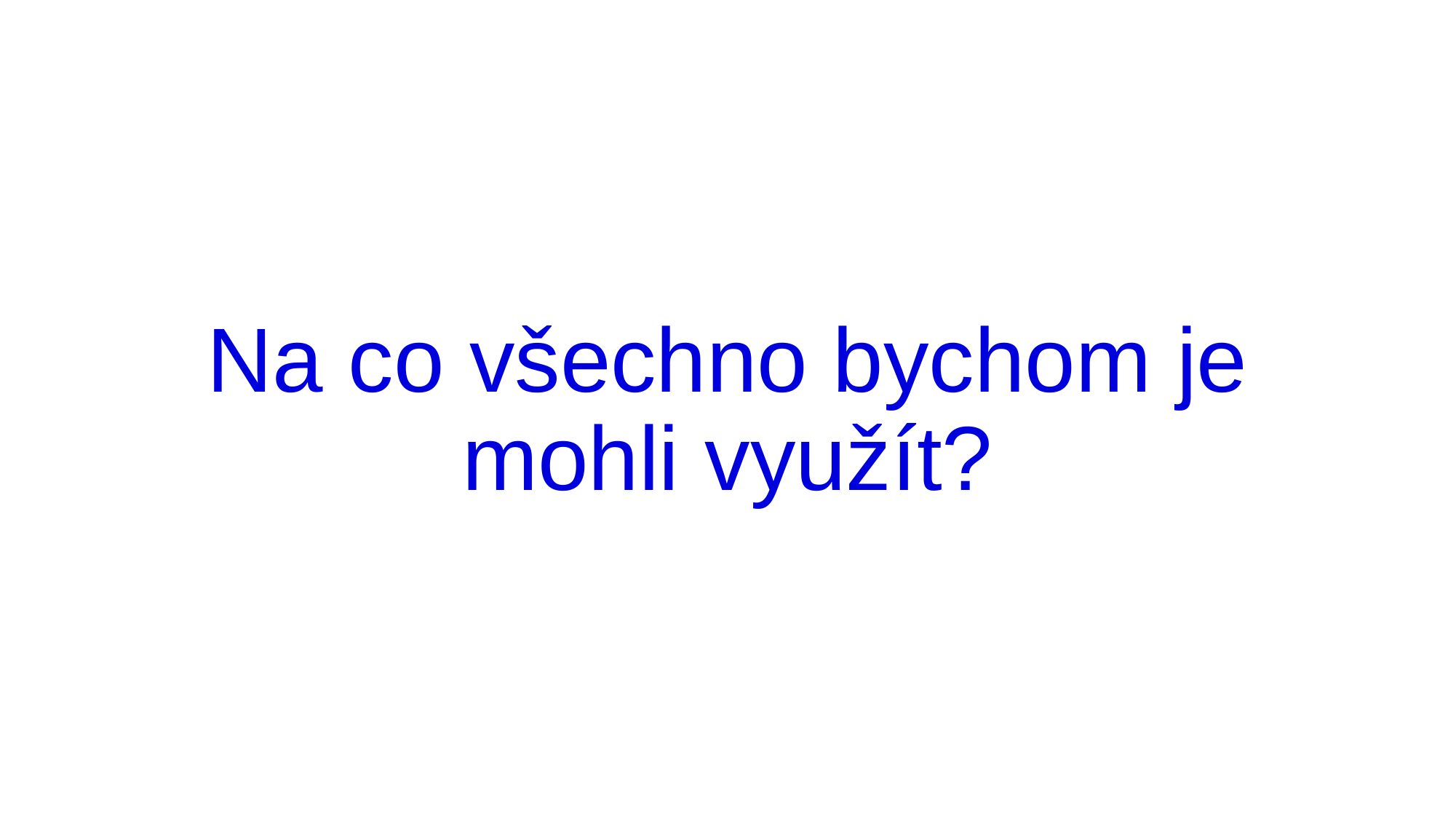

Na co všechno bychom je mohli využít?